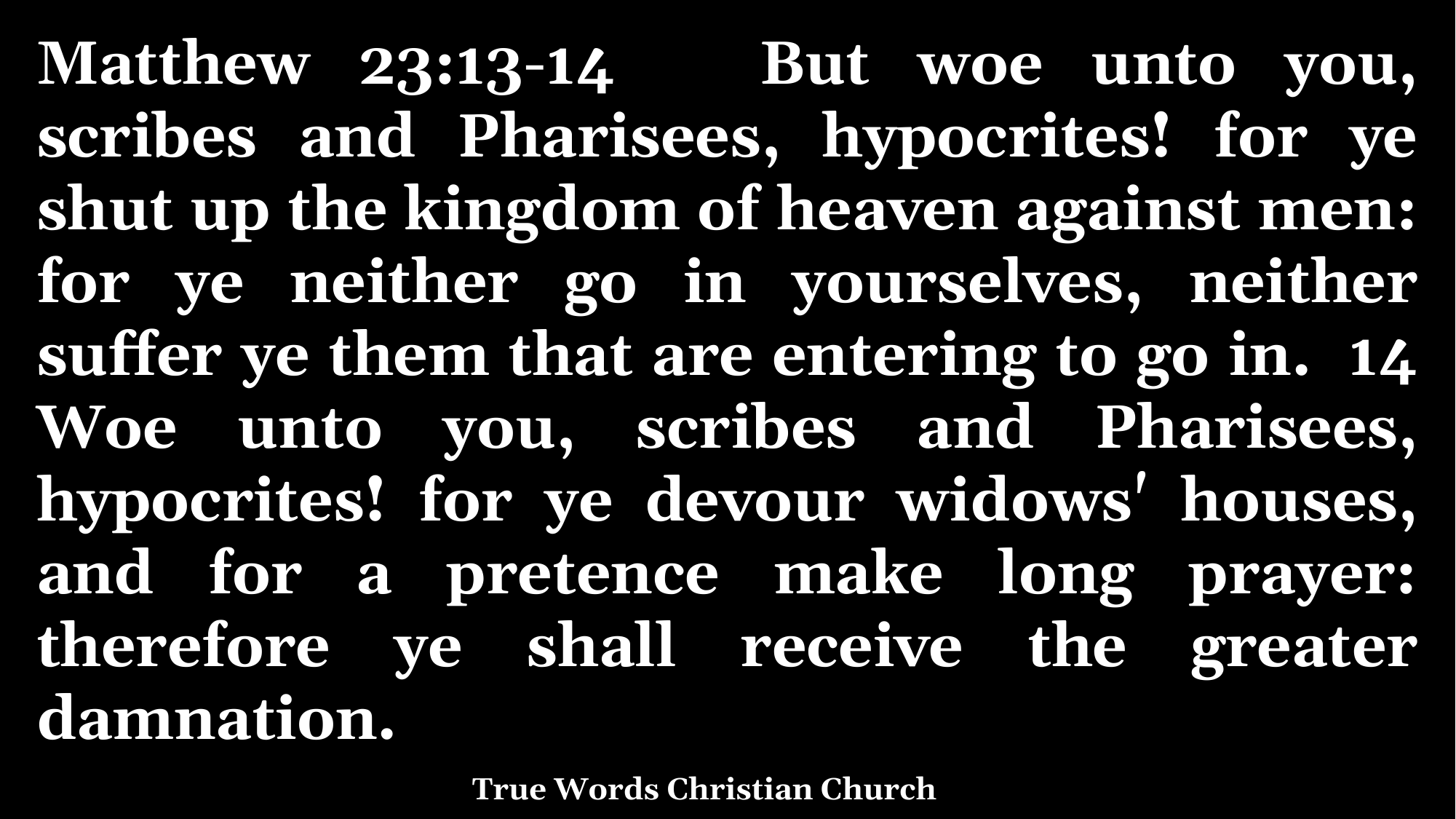

Matthew 23:13-14   But woe unto you, scribes and Pharisees, hypocrites! for ye shut up the kingdom of heaven against men: for ye neither go in yourselves, neither suffer ye them that are entering to go in.  14 Woe unto you, scribes and Pharisees, hypocrites! for ye devour widows' houses, and for a pretence make long prayer: therefore ye shall receive the greater damnation.
True Words Christian Church